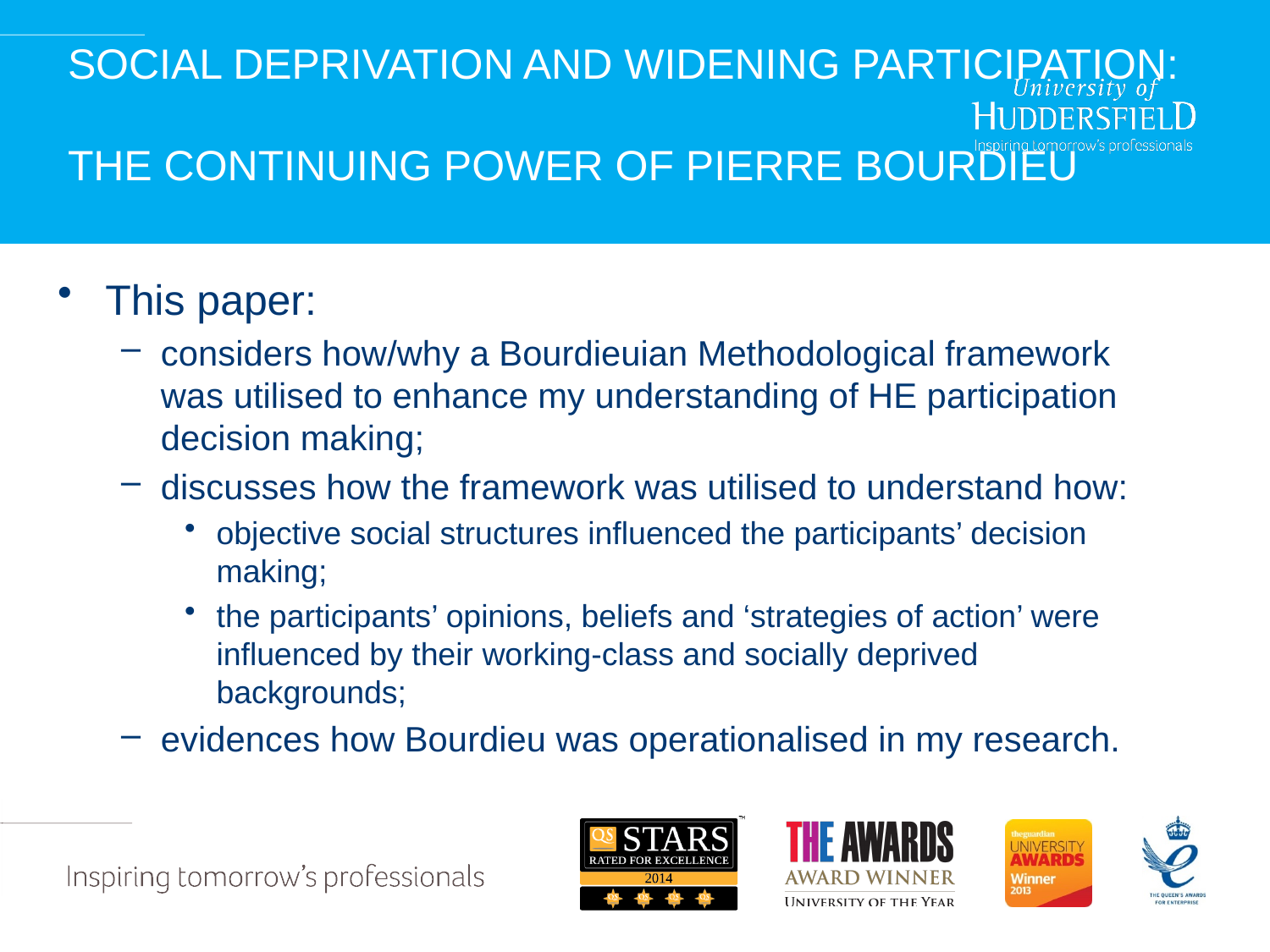

# SOCIAL DEPRIVATION AND WIDENING PARTICIPATION: THE CONTINUING POWER OF PIERRE BOURDIEU
This paper:
considers how/why a Bourdieuian Methodological framework was utilised to enhance my understanding of HE participation decision making;
discusses how the framework was utilised to understand how:
objective social structures influenced the participants’ decision making;
the participants’ opinions, beliefs and ‘strategies of action’ were influenced by their working-class and socially deprived backgrounds;
evidences how Bourdieu was operationalised in my research.